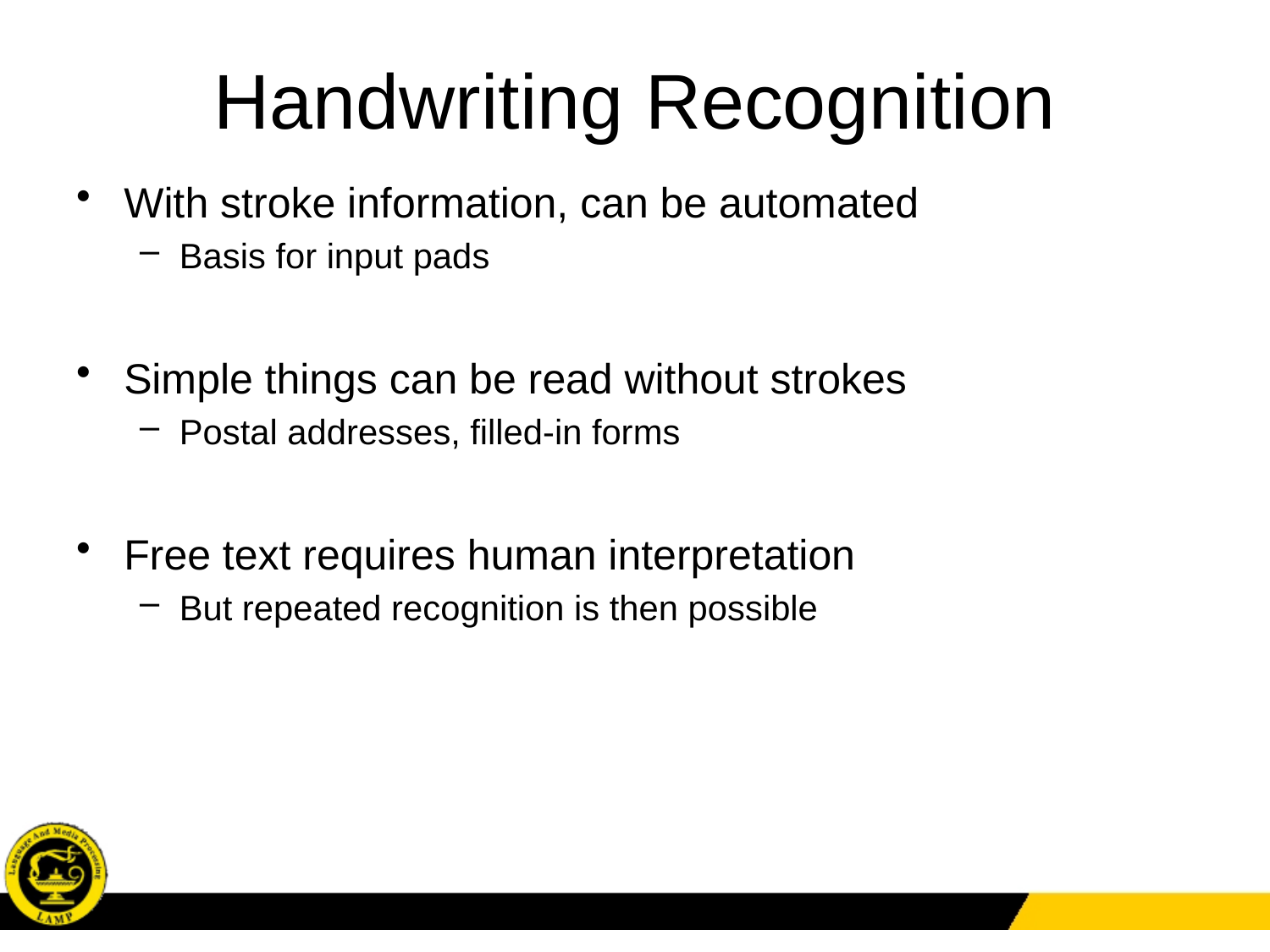

# Handwriting Recognition
With stroke information, can be automated
Basis for input pads

Simple things can be read without strokes
Postal addresses, filled-in forms

Free text requires human interpretation
But repeated recognition is then possible